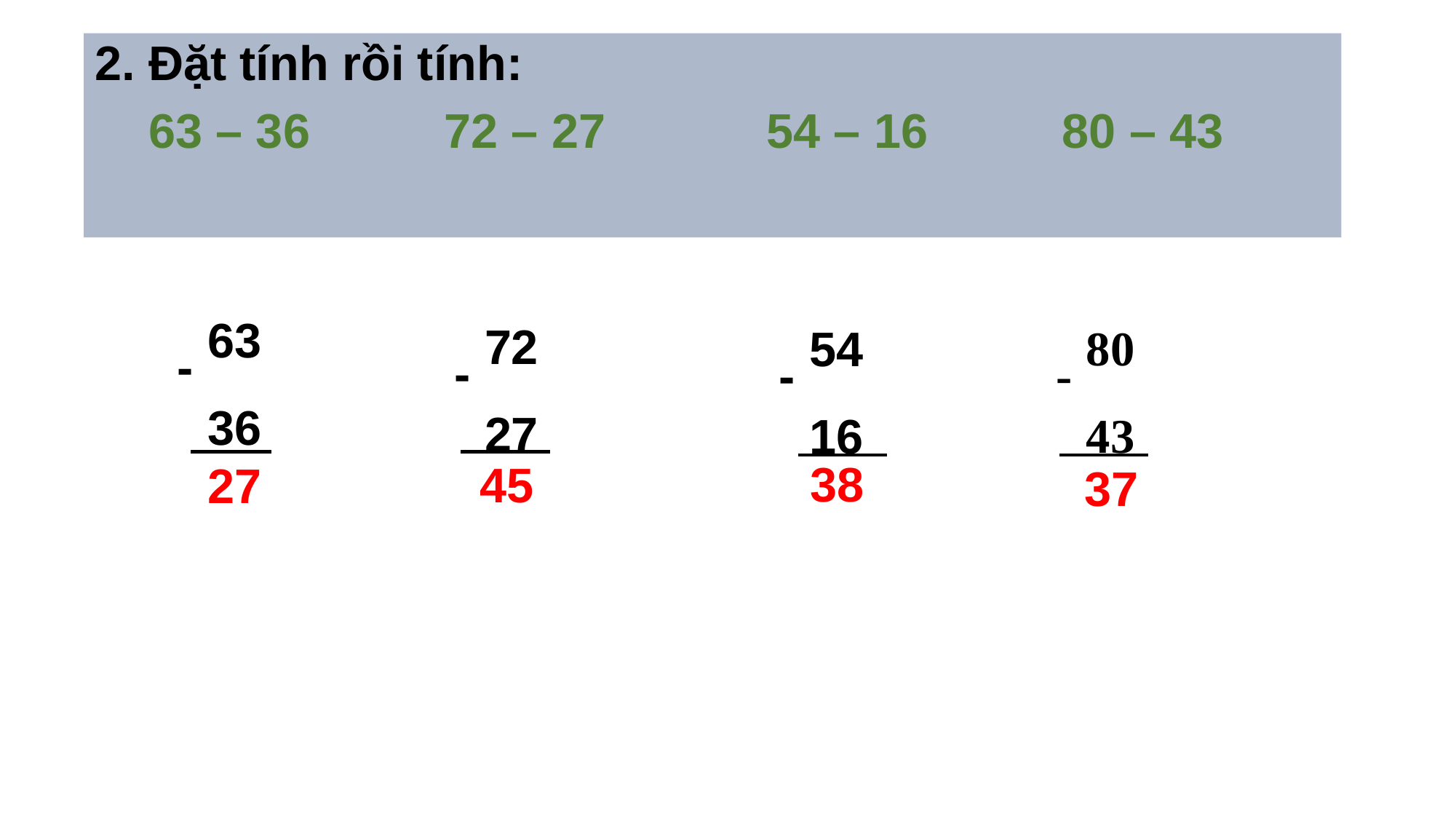

2. Đặt tính rồi tính:
    63 – 36          72 – 27            54 – 16          80 – 43

63
36
-
72
27
-
80
43
-
54
16
-
38
45
27
37